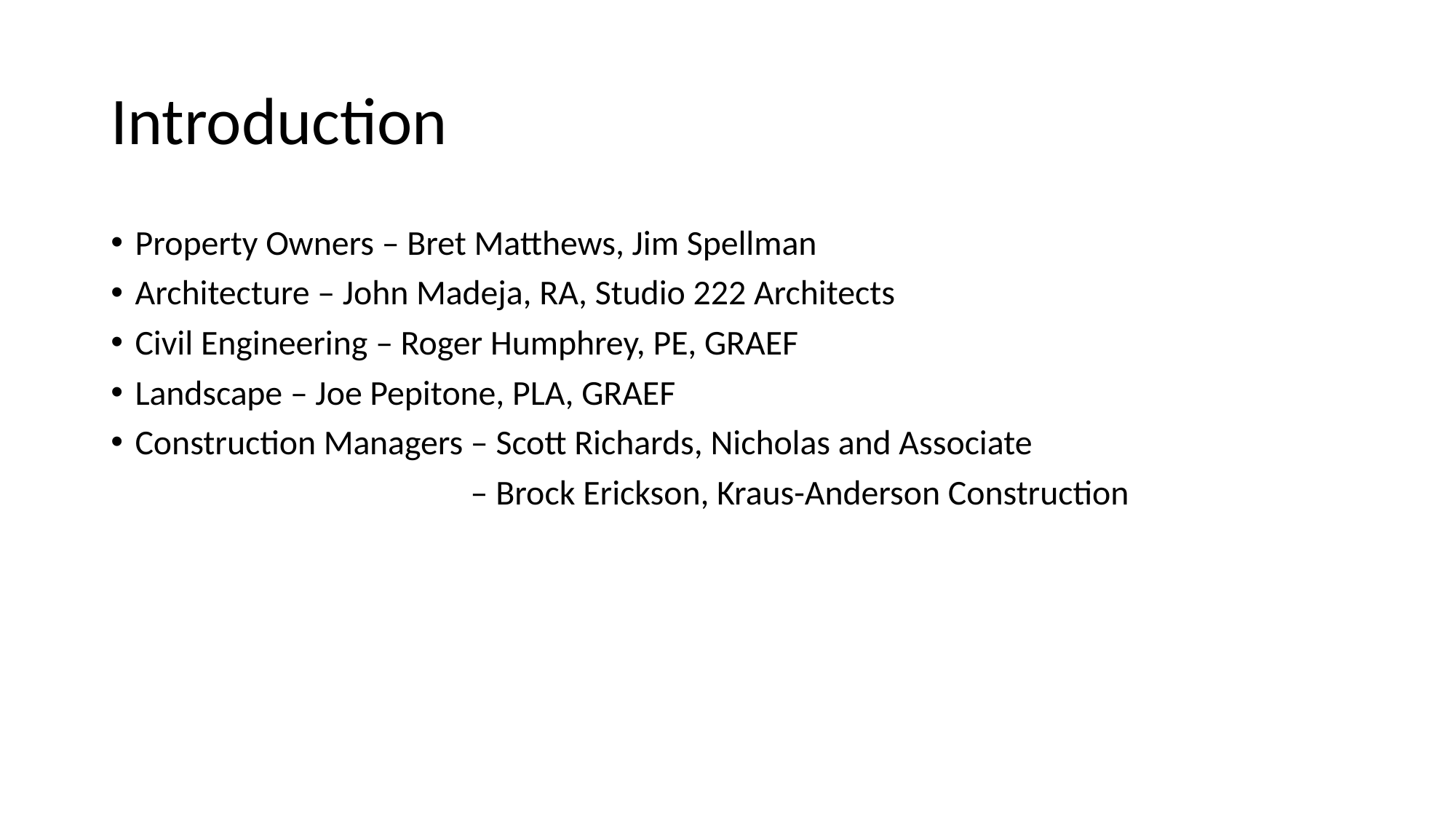

# Introduction
Property Owners – Bret Matthews, Jim Spellman
Architecture – John Madeja, RA, Studio 222 Architects
Civil Engineering – Roger Humphrey, PE, GRAEF
Landscape – Joe Pepitone, PLA, GRAEF
Construction Managers – Scott Richards, Nicholas and Associate
                                              – Brock Erickson, Kraus-Anderson Construction